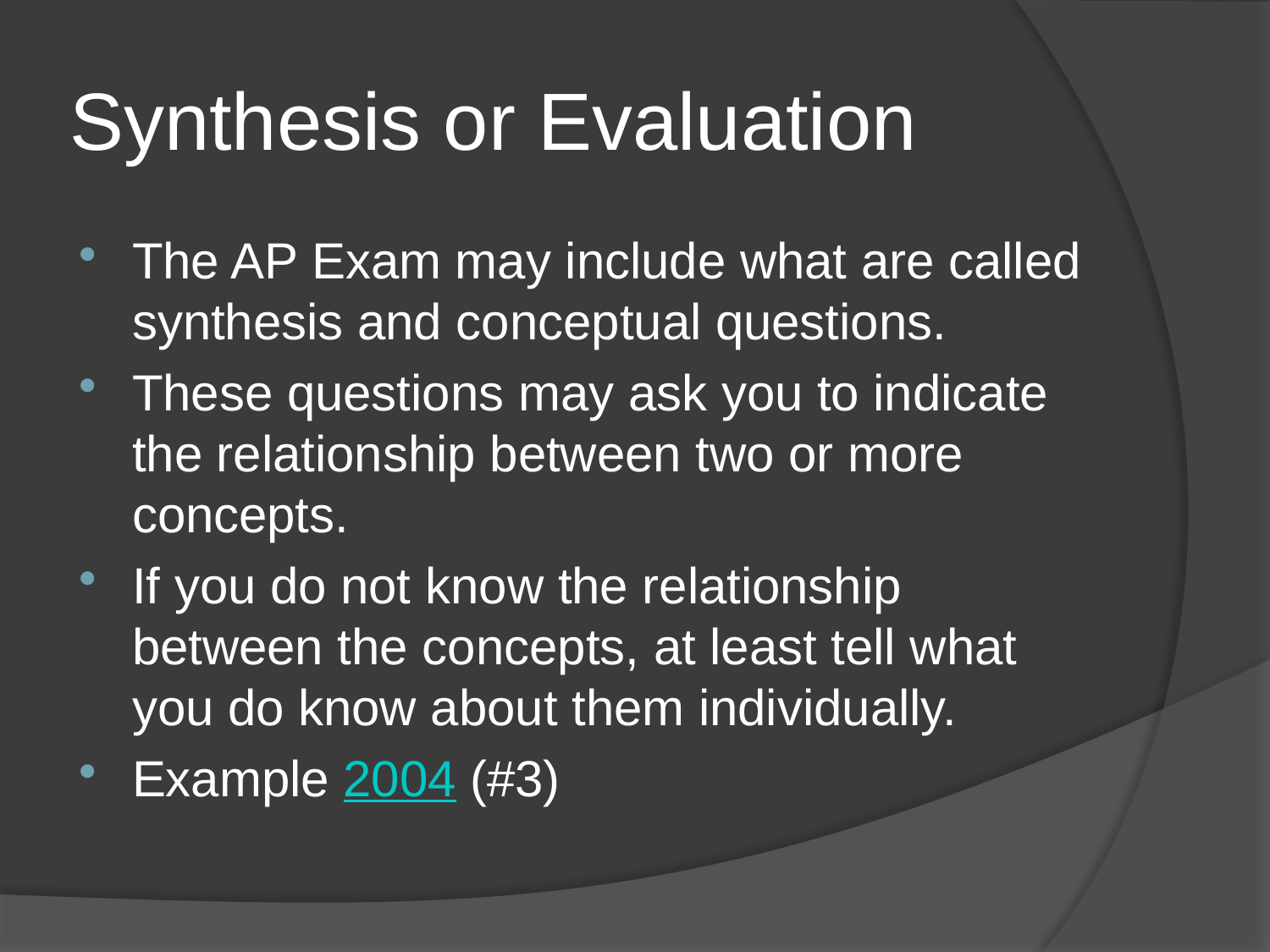

# Synthesis or Evaluation
The AP Exam may include what are called synthesis and conceptual questions.
These questions may ask you to indicate the relationship between two or more concepts.
If you do not know the relationship between the concepts, at least tell what you do know about them individually.
Example 2004 (#3)